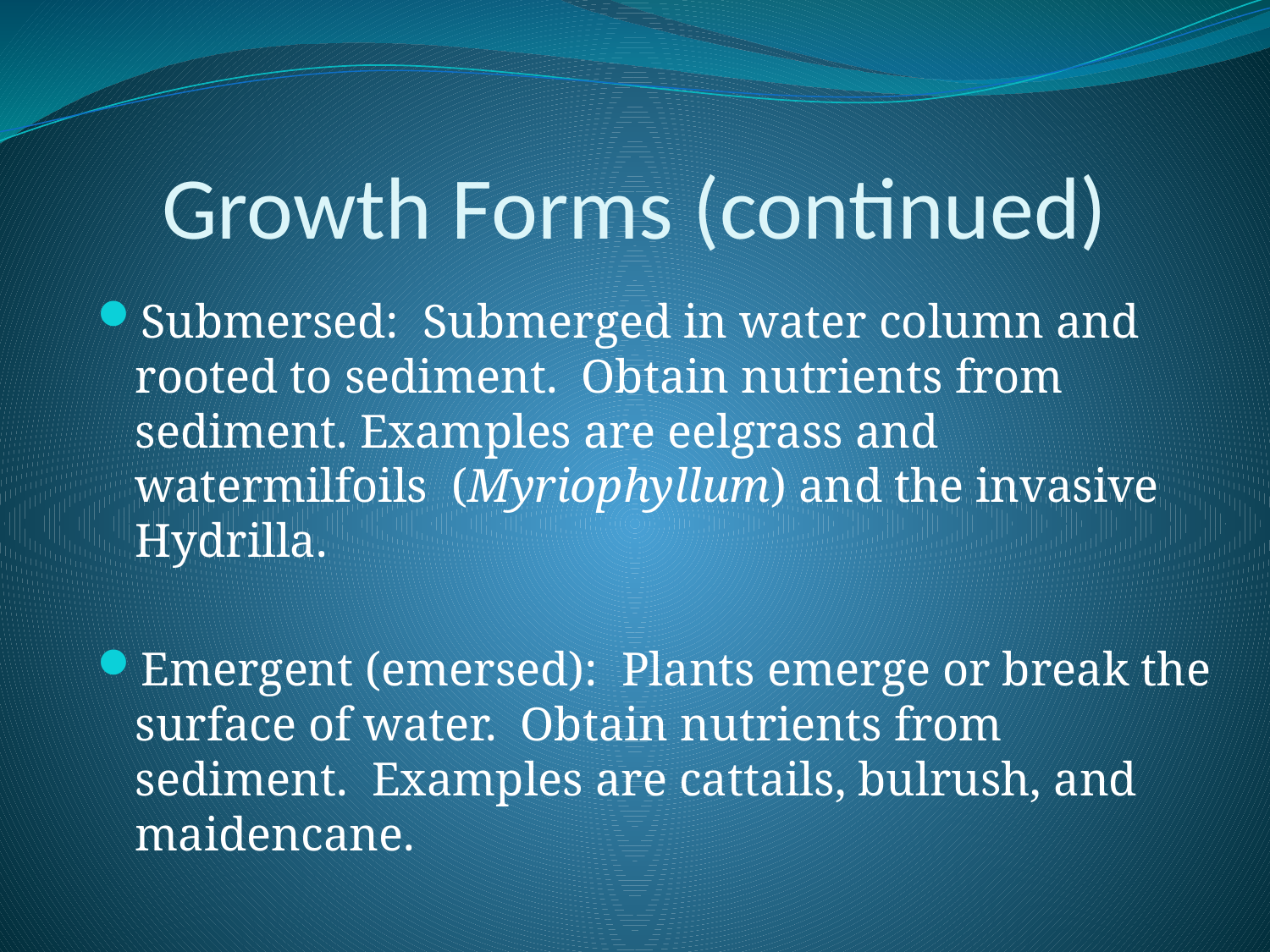

# Growth Forms (continued)
Submersed:  Submerged in water column and rooted to sediment.  Obtain nutrients from sediment. Examples are eelgrass and watermilfoils  (Myriophyllum) and the invasive Hydrilla.

Emergent (emersed):  Plants emerge or break the surface of water.  Obtain nutrients from sediment.  Examples are cattails, bulrush, and maidencane.